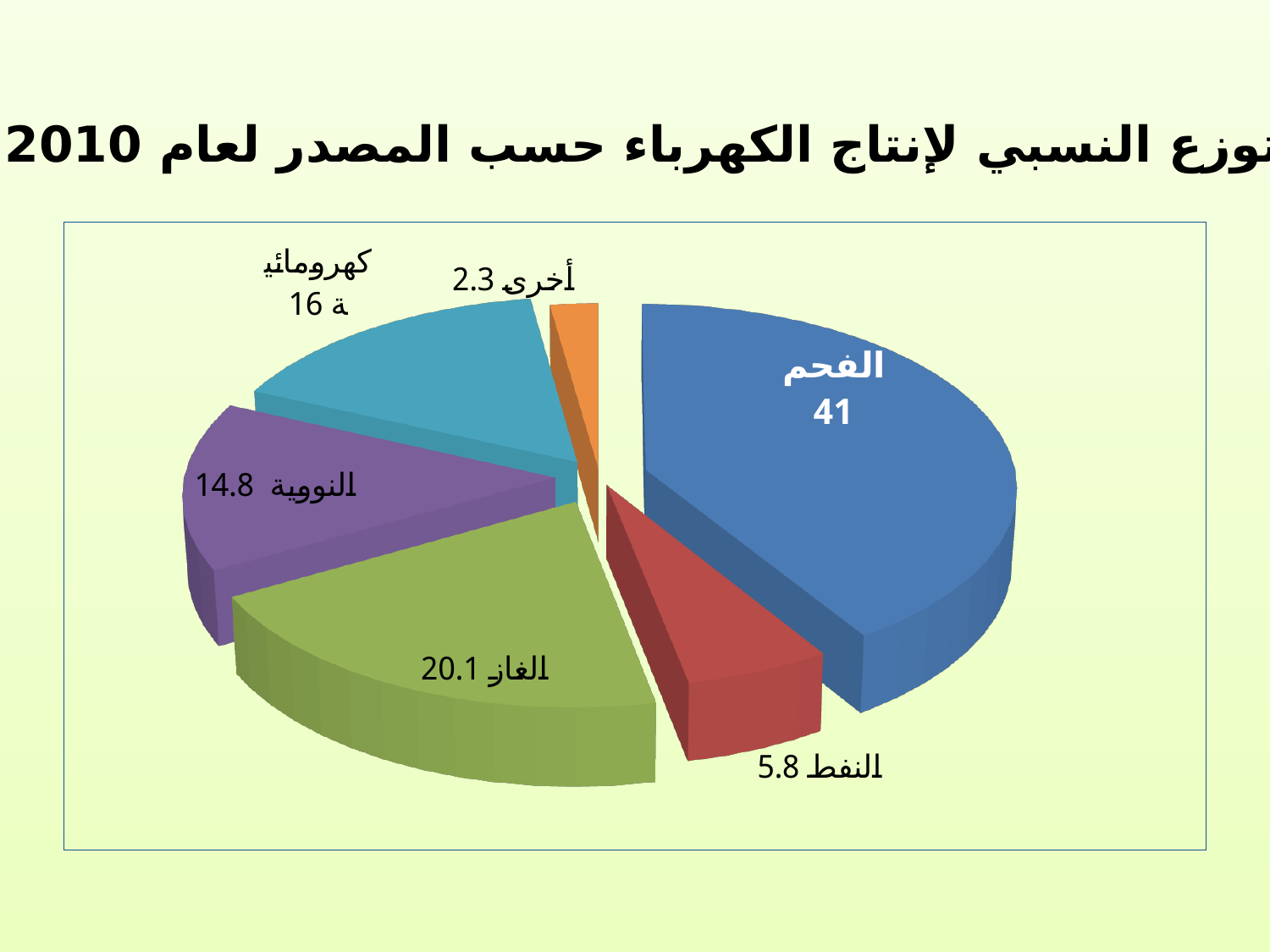

التوزع النسبي لإنتاج الكهرباء حسب المصدر لعام 2010

[unsupported chart]